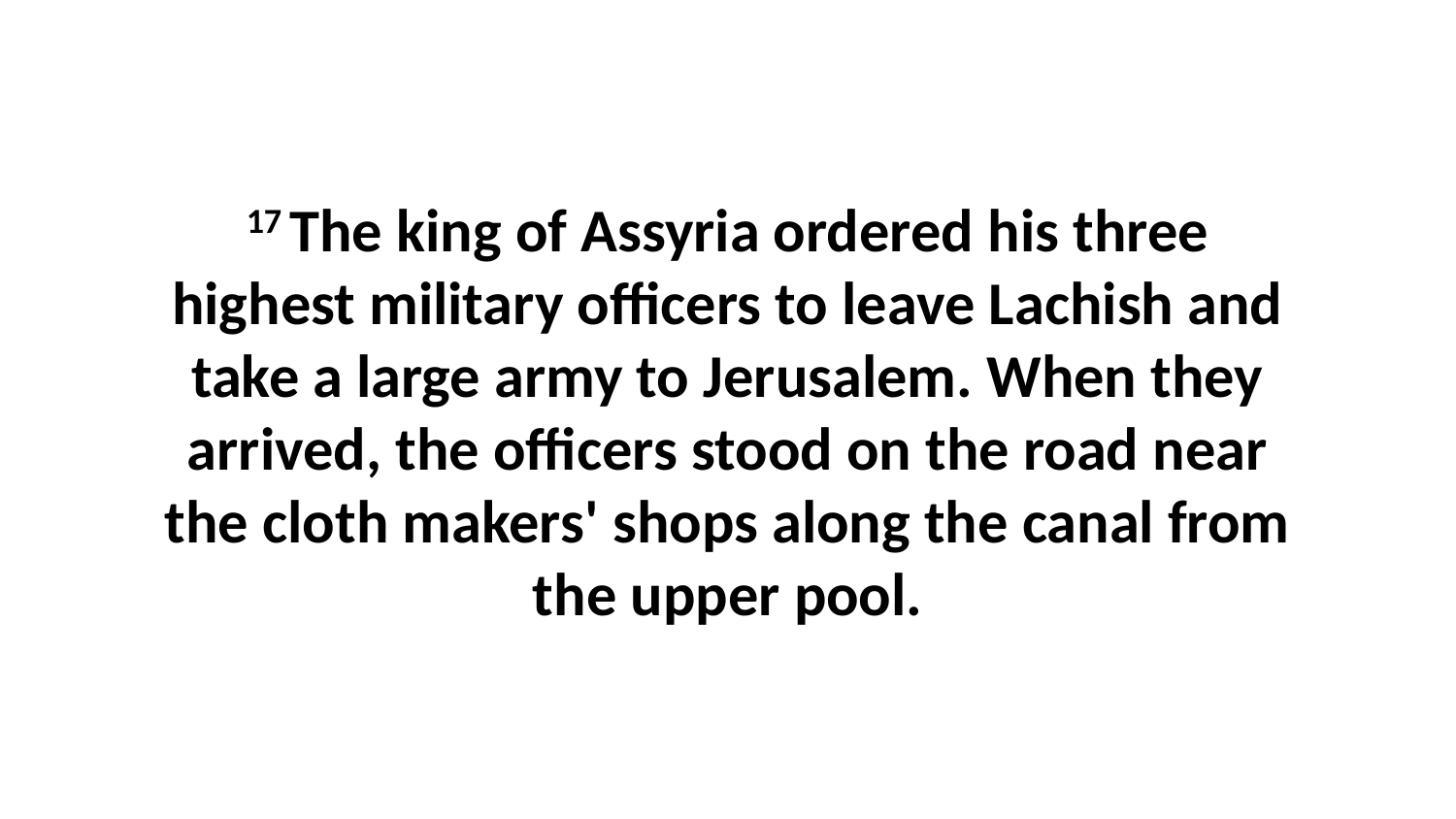

17 The king of Assyria ordered his three highest military officers to leave Lachish and take a large army to Jerusalem. When they arrived, the officers stood on the road near the cloth makers' shops along the canal from the upper pool.